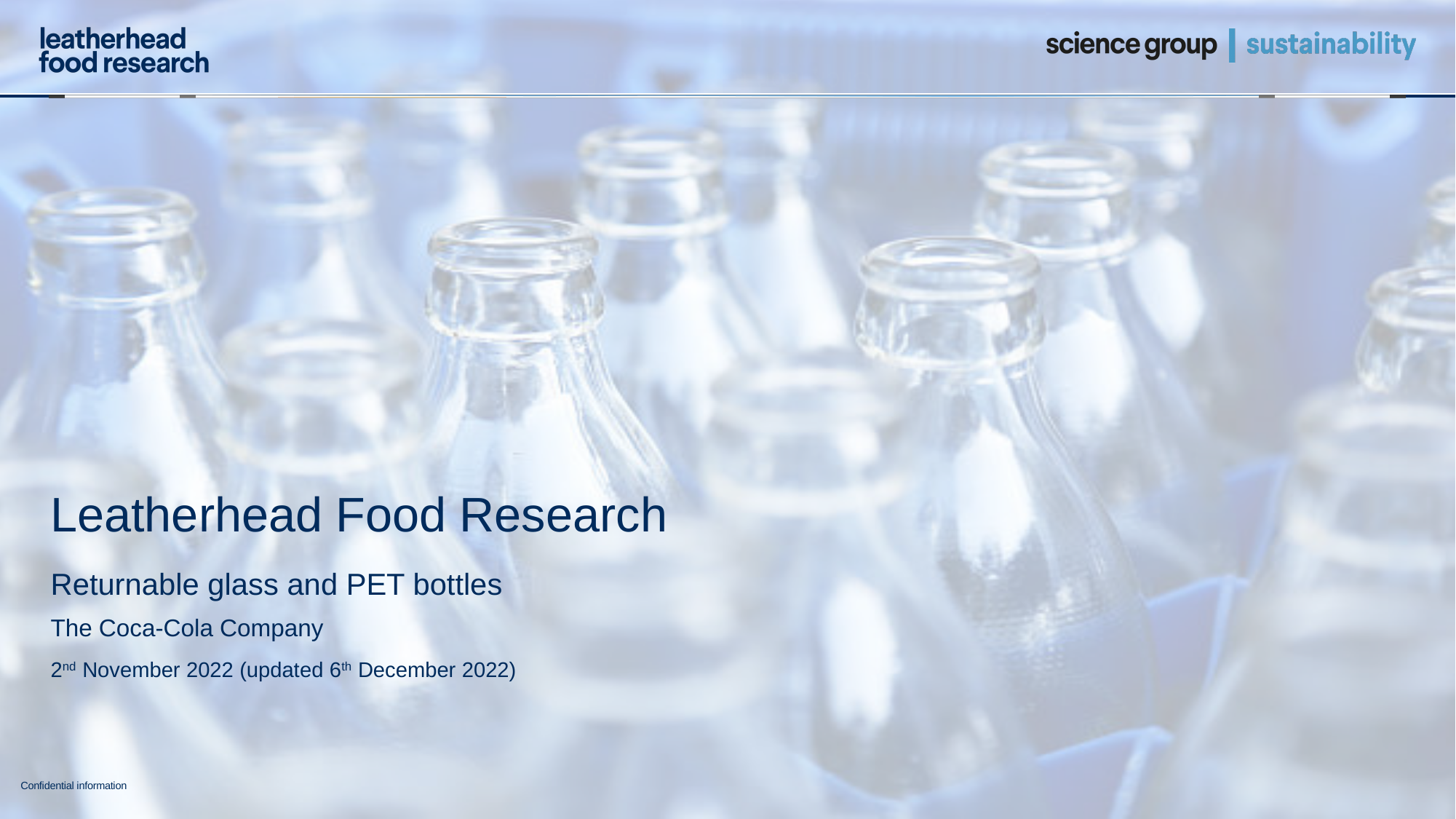

# Leatherhead Food Research
Returnable glass and PET bottles
The Coca-Cola Company
2nd November 2022 (updated 6th December 2022)
Confidential information